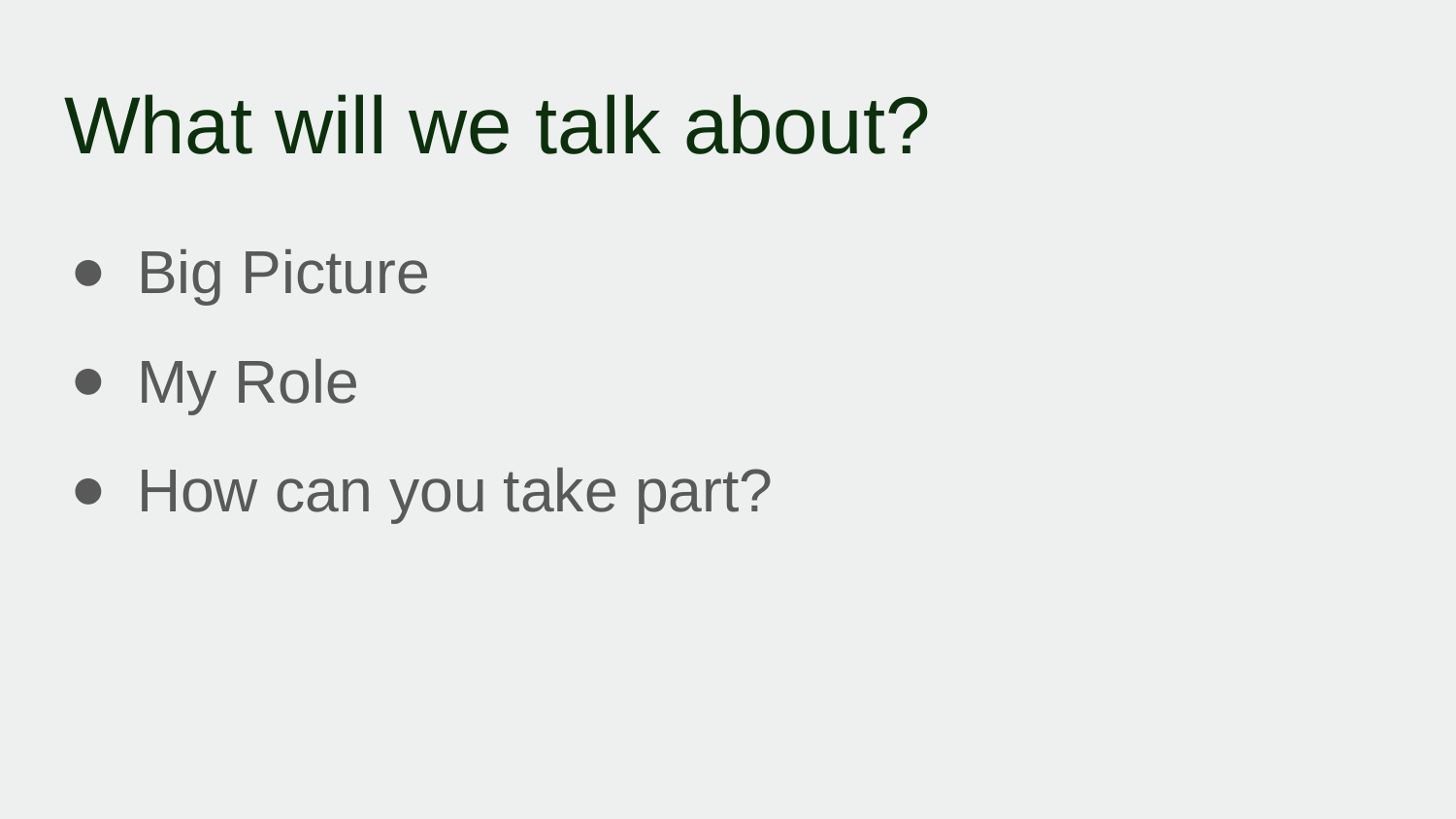

# What will we talk about?
Big Picture
My Role
How can you take part?